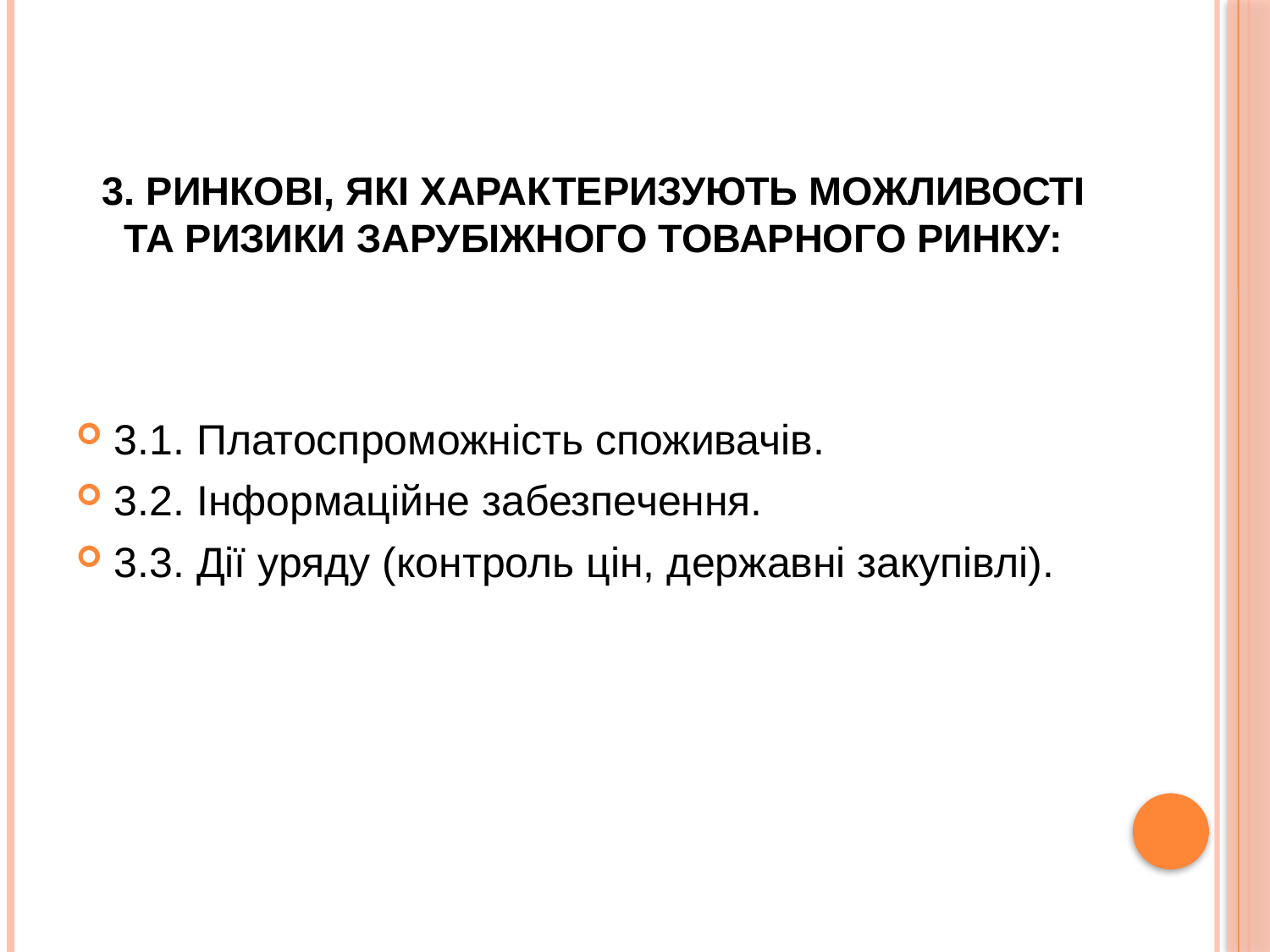

# 3. Ринкові, які характеризують можливості та ризики зарубіжного товарного ринку:
3.1. Платоспроможність споживачів.
3.2. Інформаційне забезпечення.
3.3. Дії уряду (контроль цін, державні закупівлі).